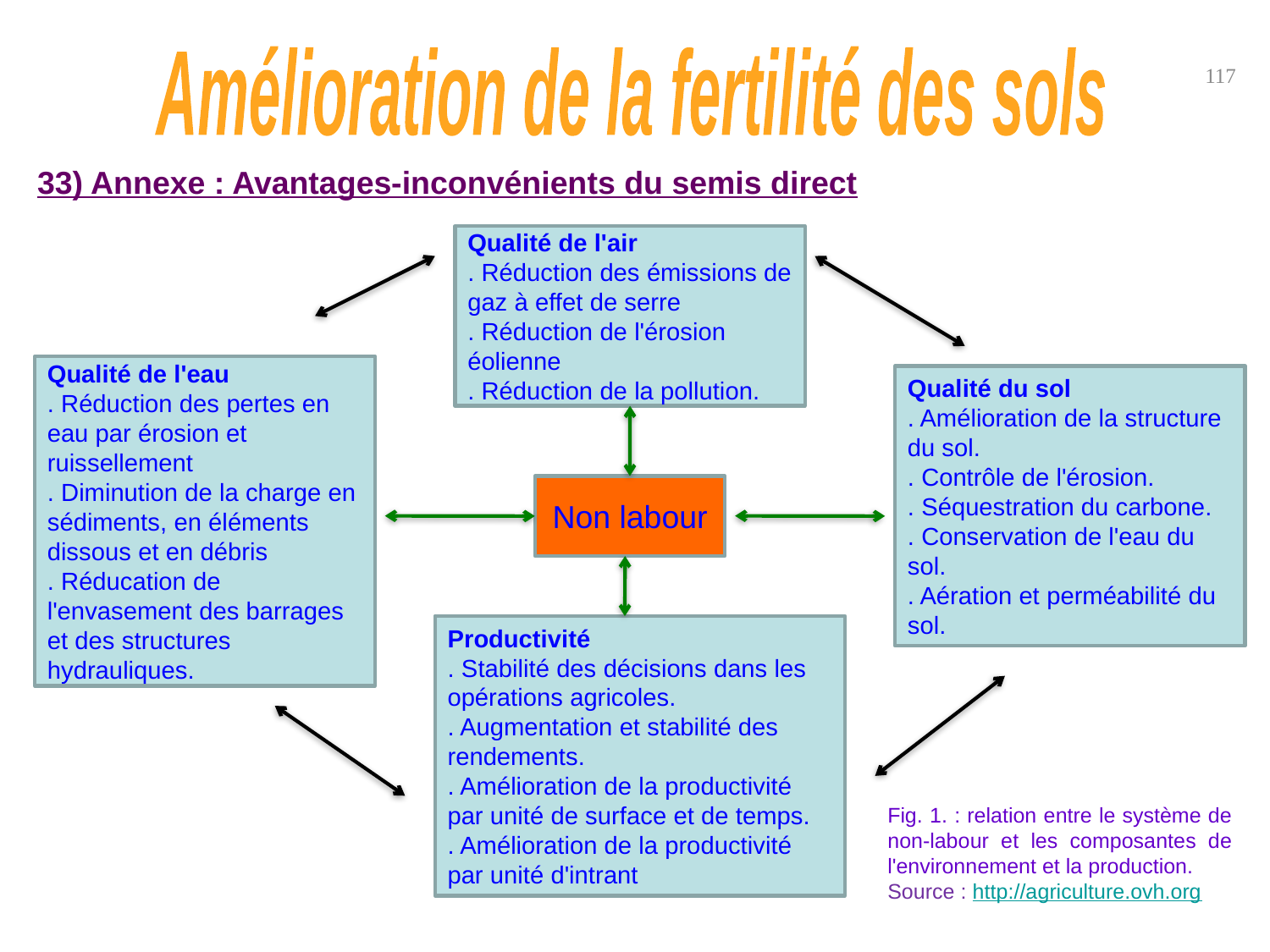

Amélioration de la fertilité des sols
117
33) Annexe : Avantages-inconvénients du semis direct
Qualité de l'air
. Réduction des émissions de gaz à effet de serre
. Réduction de l'érosion éolienne
. Réduction de la pollution.
Qualité de l'eau
. Réduction des pertes en eau par érosion et ruissellement
. Diminution de la charge en sédiments, en éléments dissous et en débris
. Réducation de l'envasement des barrages et des structures hydrauliques.
Qualité du sol
. Amélioration de la structure du sol.
. Contrôle de l'érosion.
. Séquestration du carbone.
. Conservation de l'eau du sol.
. Aération et perméabilité du sol.
Non labour
Productivité
. Stabilité des décisions dans les opérations agricoles.
. Augmentation et stabilité des rendements.
. Amélioration de la productivité par unité de surface et de temps.
. Amélioration de la productivité par unité d'intrant
Fig. 1. : relation entre le système de non-labour et les composantes de l'environnement et la production.
Source : http://agriculture.ovh.org